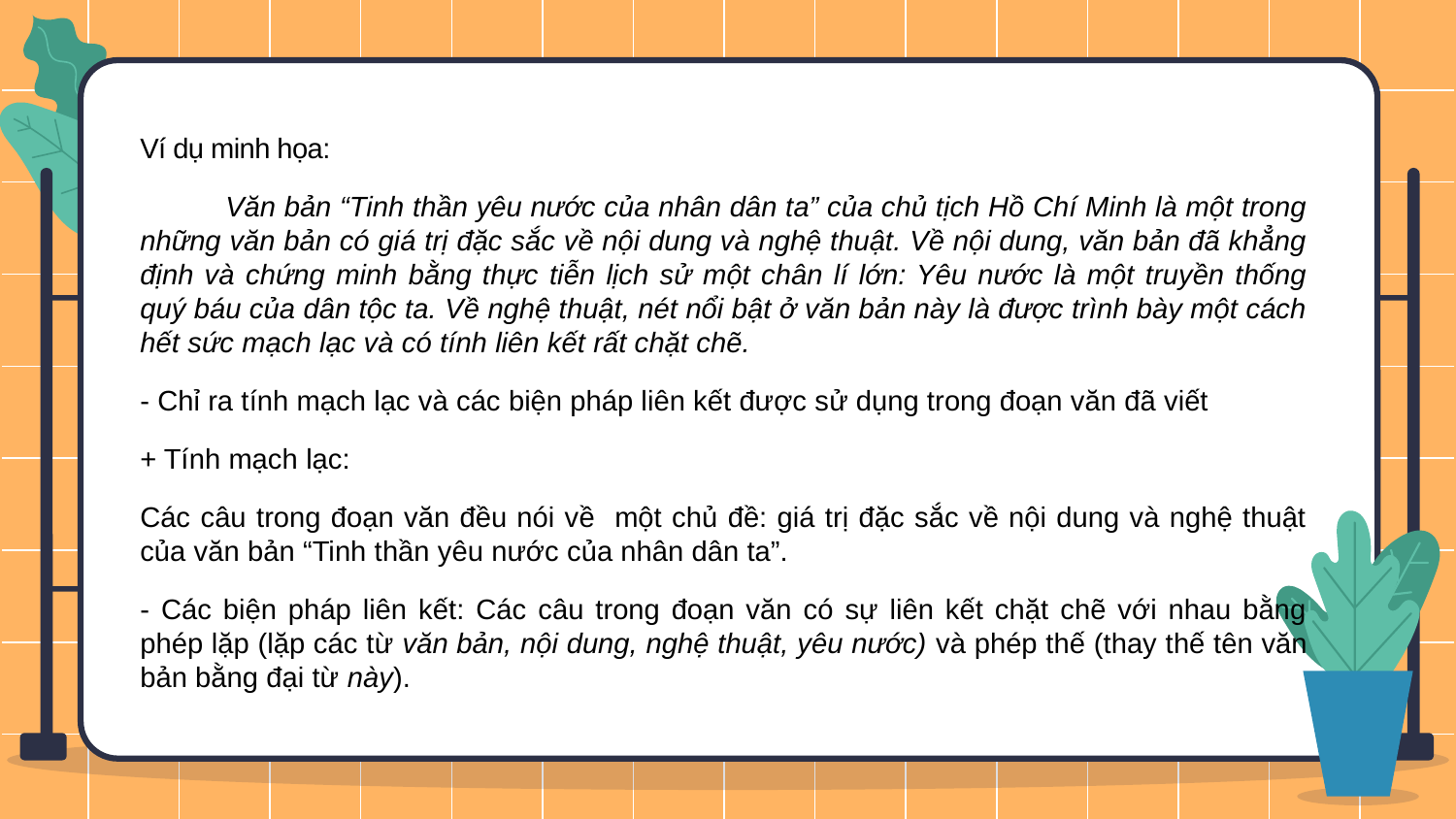

Ví dụ minh họa:
          Văn bản “Tinh thần yêu nước của nhân dân ta” của chủ tịch Hồ Chí Minh là một trong những văn bản có giá trị đặc sắc về nội dung và nghệ thuật. Về nội dung, văn bản đã khẳng định và chứng minh bằng thực tiễn lịch sử một chân lí lớn: Yêu nước là một truyền thống quý báu của dân tộc ta. Về nghệ thuật, nét nổi bật ở văn bản này là được trình bày một cách hết sức mạch lạc và có tính liên kết rất chặt chẽ.
- Chỉ ra tính mạch lạc và các biện pháp liên kết được sử dụng trong đoạn văn đã viết
+ Tính mạch lạc:
Các câu trong đoạn văn đều nói về  một chủ đề: giá trị đặc sắc về nội dung và nghệ thuật của văn bản “Tinh thần yêu nước của nhân dân ta”.
- Các biện pháp liên kết: Các câu trong đoạn văn có sự liên kết chặt chẽ với nhau bằng phép lặp (lặp các từ văn bản, nội dung, nghệ thuật, yêu nước) và phép thế (thay thế tên văn bản bằng đại từ này).